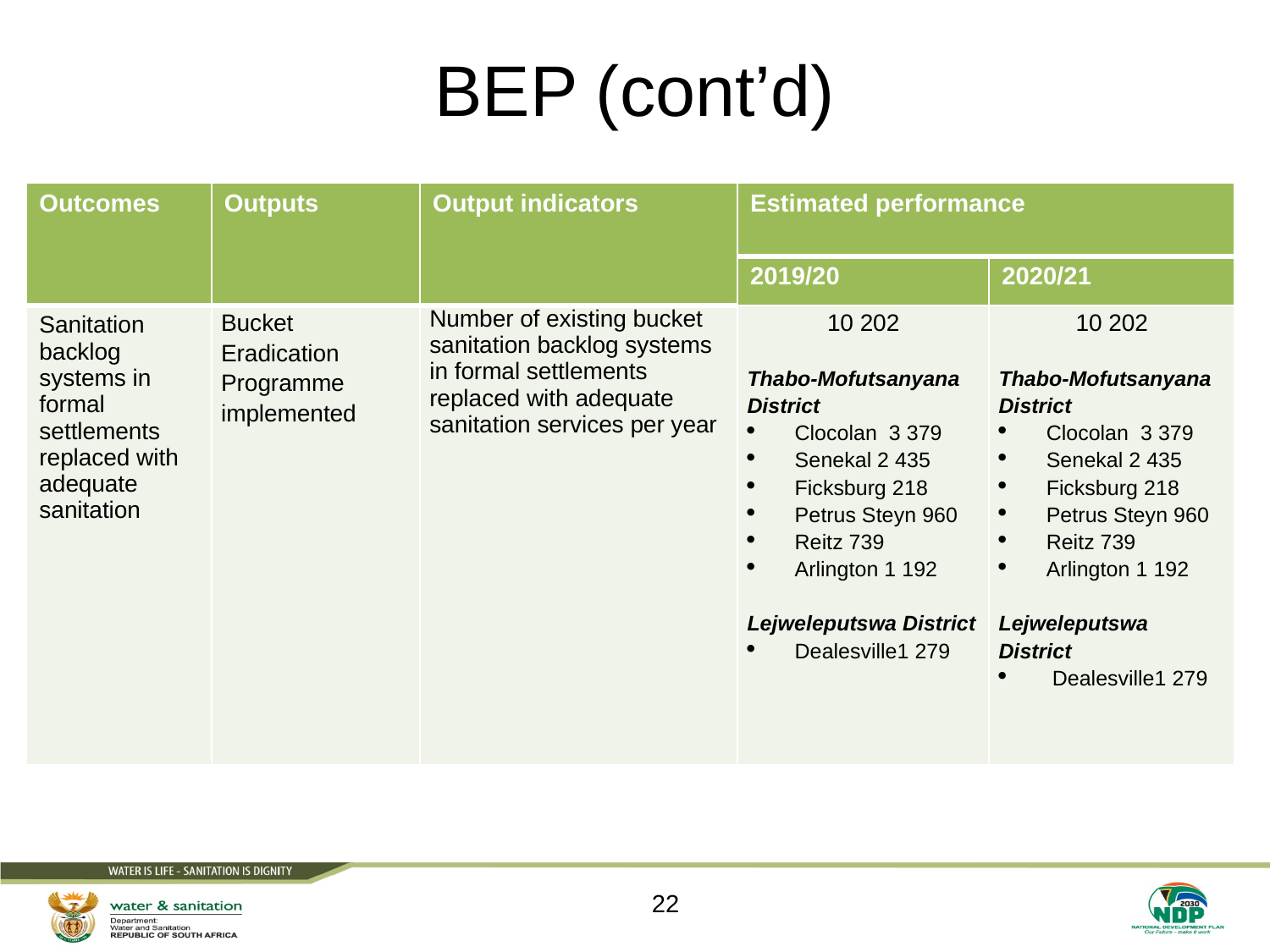

# BEP (cont’d)
| Outcomes | Outputs | Output indicators | Estimated performance |  |
| --- | --- | --- | --- | --- |
|  |  |  | 2019/20 | 2020/21 |
| Sanitation backlog systems in formal settlements replaced with adequate sanitation | Bucket Eradication Programme implemented | Number of existing bucket sanitation backlog systems in formal settlements replaced with adequate sanitation services per year | 10 202 Thabo-Mofutsanyana District Clocolan 3 379 Senekal 2 435 Ficksburg 218 Petrus Steyn 960 Reitz 739 Arlington 1 192 Lejweleputswa District Dealesville1 279 | 10 202 Thabo-Mofutsanyana District Clocolan 3 379 Senekal 2 435 Ficksburg 218 Petrus Steyn 960 Reitz 739 Arlington 1 192 Lejweleputswa District Dealesville1 279 |
22